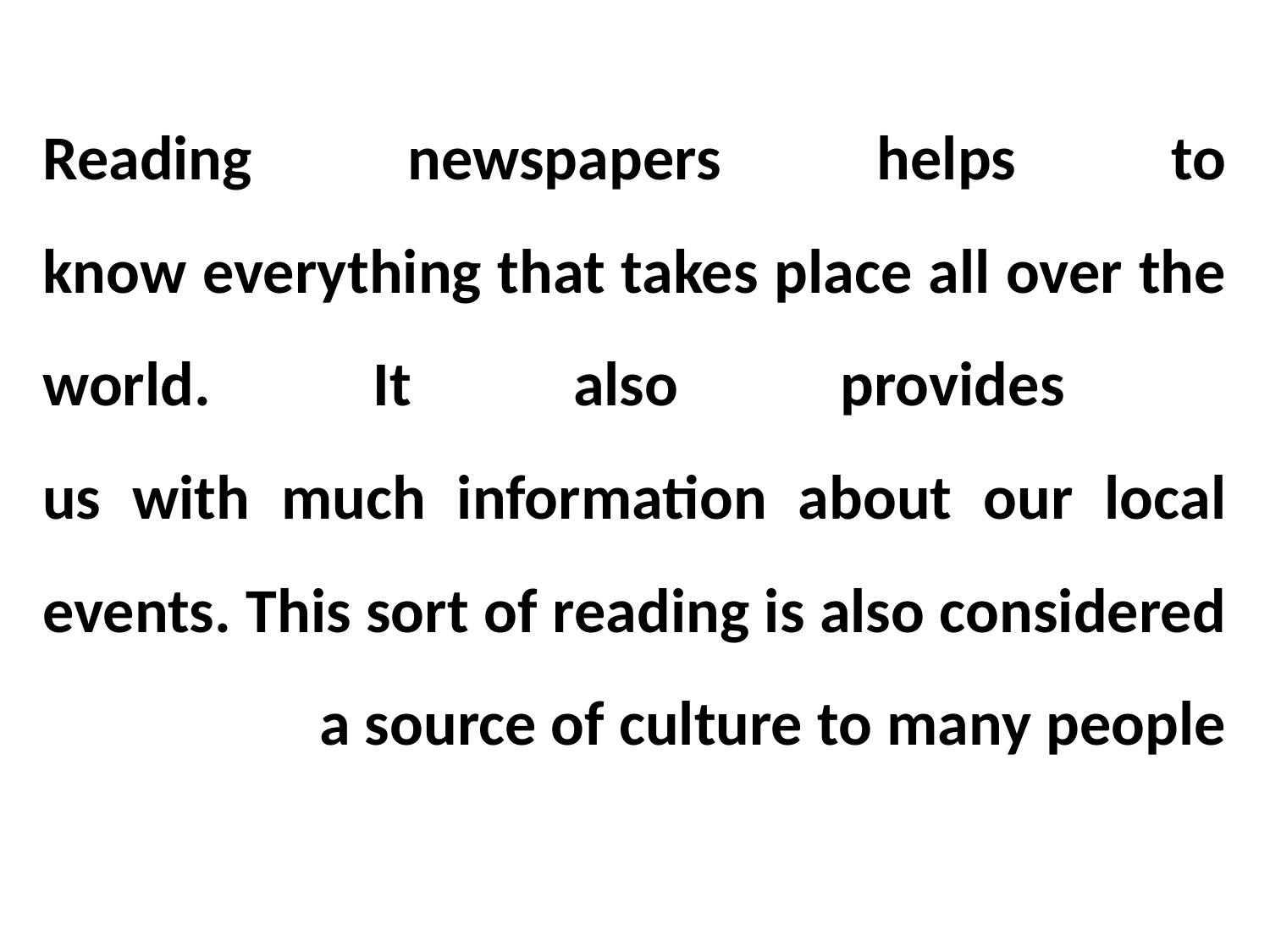

# Reading newspapers helps to know everything that takes place all over the world. It also provides us with much information about our local events. This sort of reading is also considered a source of culture to many people